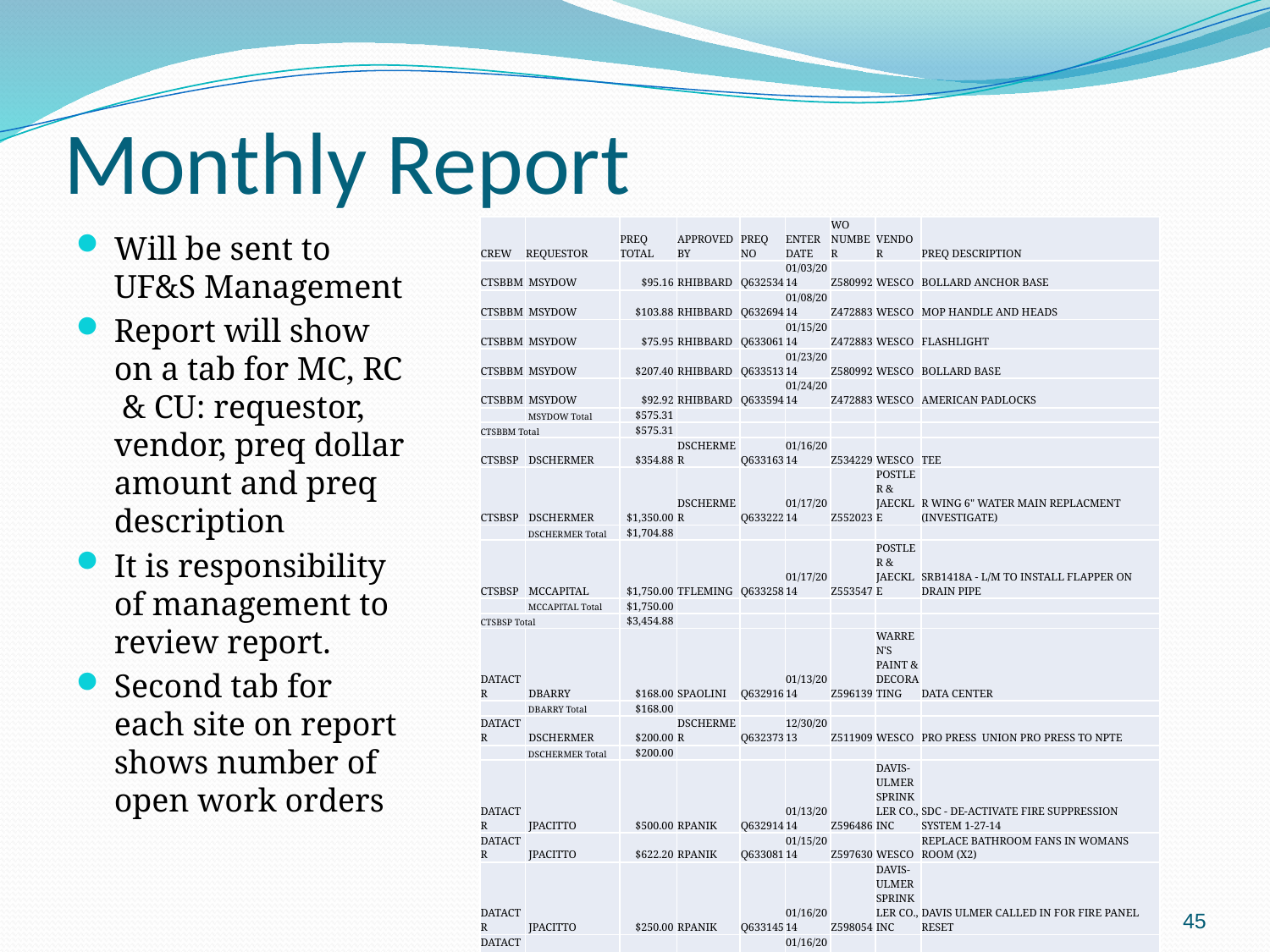

# Monthly Report
| CREW | REQUESTOR | PREQ TOTAL | APPROVED BY | PREQ NO | ENTER DATE | WO NUMBER | VENDOR | PREQ DESCRIPTION |
| --- | --- | --- | --- | --- | --- | --- | --- | --- |
| CTSBBM | MSYDOW | $95.16 | RHIBBARD | Q632534 | 01/03/2014 | Z580992 | WESCO | BOLLARD ANCHOR BASE |
| CTSBBM | MSYDOW | $103.88 | RHIBBARD | Q632694 | 01/08/2014 | Z472883 | WESCO | MOP HANDLE AND HEADS |
| CTSBBM | MSYDOW | $75.95 | RHIBBARD | Q633061 | 01/15/2014 | Z472883 | WESCO | FLASHLIGHT |
| CTSBBM | MSYDOW | $207.40 | RHIBBARD | Q633513 | 01/23/2014 | Z580992 | WESCO | BOLLARD BASE |
| CTSBBM | MSYDOW | $92.92 | RHIBBARD | Q633594 | 01/24/2014 | Z472883 | WESCO | AMERICAN PADLOCKS |
|  | MSYDOW Total | $575.31 |  |  |  |  |  |  |
| CTSBBM Total |  | $575.31 |  |  |  |  |  |  |
| CTSBSP | DSCHERMER | $354.88 | DSCHERMER | Q633163 | 01/16/2014 | Z534229 | WESCO | TEE |
| CTSBSP | DSCHERMER | $1,350.00 | DSCHERMER | Q633222 | 01/17/2014 | Z552023 | POSTLER & JAECKLE | R WING 6" WATER MAIN REPLACMENT (INVESTIGATE) |
|  | DSCHERMER Total | $1,704.88 |  |  |  |  |  |  |
| CTSBSP | MCCAPITAL | $1,750.00 | TFLEMING | Q633258 | 01/17/2014 | Z553547 | POSTLER & JAECKLE | SRB1418A - L/M TO INSTALL FLAPPER ON DRAIN PIPE |
|  | MCCAPITAL Total | $1,750.00 |  |  |  |  |  |  |
| CTSBSP Total |  | $3,454.88 |  |  |  |  |  |  |
| DATACTR | DBARRY | $168.00 | SPAOLINI | Q632916 | 01/13/2014 | Z596139 | WARREN'S PAINT & DECORATING | DATA CENTER |
|  | DBARRY Total | $168.00 |  |  |  |  |  |  |
| DATACTR | DSCHERMER | $200.00 | DSCHERMER | Q632373 | 12/30/2013 | Z511909 | WESCO | PRO PRESS UNION PRO PRESS TO NPTE |
|  | DSCHERMER Total | $200.00 |  |  |  |  |  |  |
| DATACTR | JPACITTO | $500.00 | RPANIK | Q632914 | 01/13/2014 | Z596486 | DAVIS-ULMER SPRINKLER CO., INC | SDC - DE-ACTIVATE FIRE SUPPRESSION SYSTEM 1-27-14 |
| DATACTR | JPACITTO | $622.20 | RPANIK | Q633081 | 01/15/2014 | Z597630 | WESCO | REPLACE BATHROOM FANS IN WOMANS ROOM (X2) |
| DATACTR | JPACITTO | $250.00 | RPANIK | Q633145 | 01/16/2014 | Z598054 | DAVIS-ULMER SPRINKLER CO., INC | DAVIS ULMER CALLED IN FOR FIRE PANEL RESET |
| DATACTR | JPACITTO | $6,465.00 | WPOTEAT | Q633169 | 01/16/2014 | Z598212 | WESCO | PURCHASE ALBER BATTERY CELL RECORDER |
| DATACTR | JPACITTO | $254.72 | RPANIK | Q633287 | 01/20/2014 | Z599270 | WESCO | PURCHASE SPARE FUSES |
| DATACTR | JPACITTO | $2,500.00 | STEUGEMAN | Q633474 | 01/22/2014 | Z601115 | RUSSELECTRIC INC | EMERGENCY REPAIR CALL IN TO RUSSELECTRIC |
Will be sent to UF&S Management
Report will show on a tab for MC, RC  & CU: requestor, vendor, preq dollar amount and preq description
It is responsibility of management to review report.
Second tab for each site on report shows number of open work orders
45